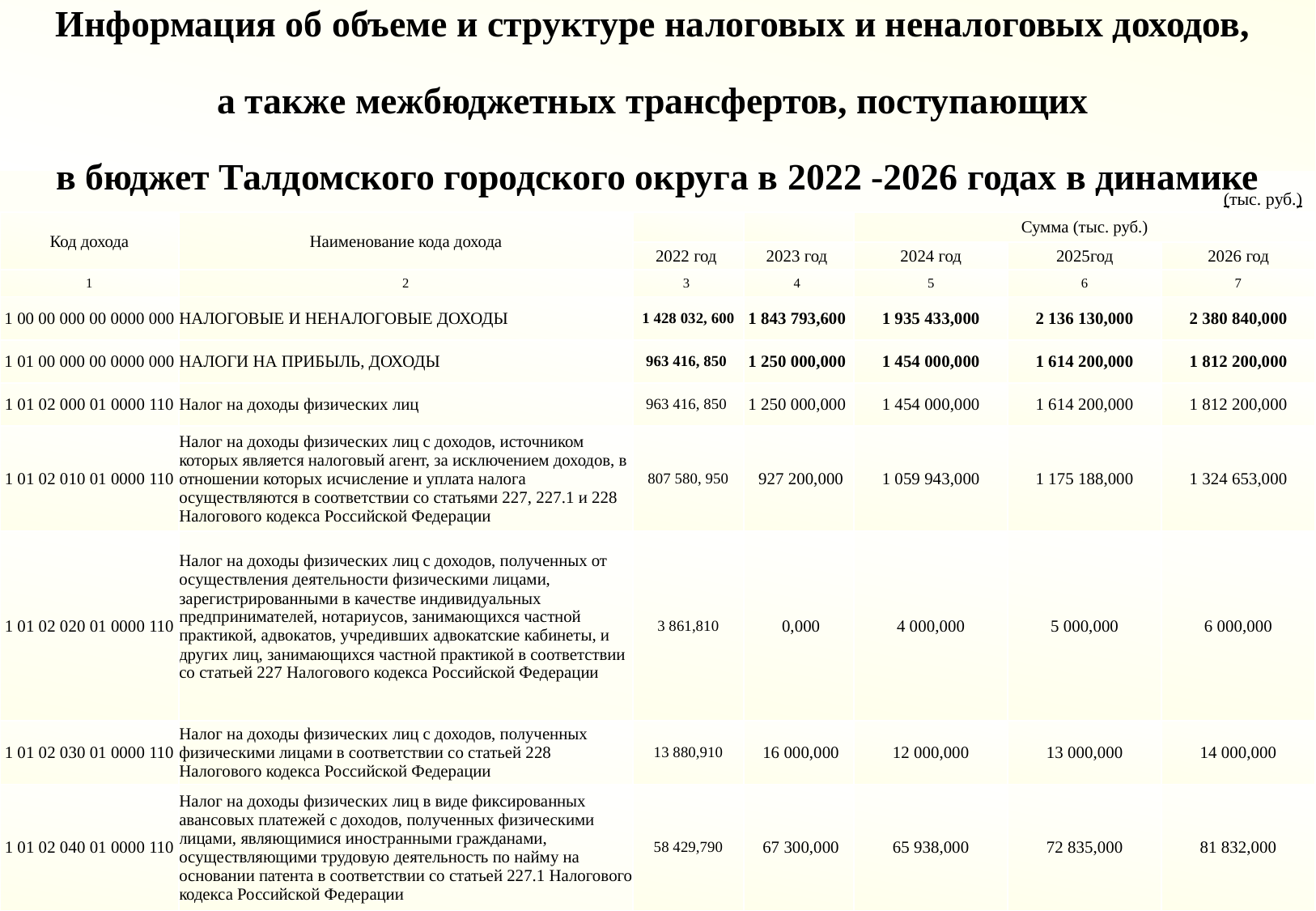

Информация об объеме и структуре налоговых и неналоговых доходов,
а также межбюджетных трансфертов, поступающих
в бюджет Талдомского городского округа в 2022 -2026 годах в динамике
(тыс. руб.)
| Код дохода | Наименование кода дохода |  |  | Сумма (тыс. руб.) |  |  |
| --- | --- | --- | --- | --- | --- | --- |
|  |  | 2022 год | 2023 год | 2024 год | 2025год | 2026 год |
| 1 | 2 | 3 | 4 | 5 | 6 | 7 |
| 1 00 00 000 00 0000 000 | НАЛОГОВЫЕ И НЕНАЛОГОВЫЕ ДОХОДЫ | 1 428 032, 600 | 1 843 793,600 | 1 935 433,000 | 2 136 130,000 | 2 380 840,000 |
| 1 01 00 000 00 0000 000 | НАЛОГИ НА ПРИБЫЛЬ, ДОХОДЫ | 963 416, 850 | 1 250 000,000 | 1 454 000,000 | 1 614 200,000 | 1 812 200,000 |
| 1 01 02 000 01 0000 110 | Налог на доходы физических лиц | 963 416, 850 | 1 250 000,000 | 1 454 000,000 | 1 614 200,000 | 1 812 200,000 |
| 1 01 02 010 01 0000 110 | Налог на доходы физических лиц с доходов, источником которых является налоговый агент, за исключением доходов, в отношении которых исчисление и уплата налога осуществляются в соответствии со статьями 227, 227.1 и 228 Налогового кодекса Российской Федерации | 807 580, 950 | 927 200,000 | 1 059 943,000 | 1 175 188,000 | 1 324 653,000 |
| 1 01 02 020 01 0000 110 | Налог на доходы физических лиц с доходов, полученных от осуществления деятельности физическими лицами, зарегистрированными в качестве индивидуальных предпринимателей, нотариусов, занимающихся частной практикой, адвокатов, учредивших адвокатские кабинеты, и других лиц, занимающихся частной практикой в соответствии со статьей 227 Налогового кодекса Российской Федерации | 3 861,810 | 0,000 | 4 000,000 | 5 000,000 | 6 000,000 |
| 1 01 02 030 01 0000 110 | Налог на доходы физических лиц с доходов, полученных физическими лицами в соответствии со статьей 228 Налогового кодекса Российской Федерации | 13 880,910 | 16 000,000 | 12 000,000 | 13 000,000 | 14 000,000 |
| 1 01 02 040 01 0000 110 | Налог на доходы физических лиц в виде фиксированных авансовых платежей с доходов, полученных физическими лицами, являющимися иностранными гражданами, осуществляющими трудовую деятельность по найму на основании патента в соответствии со статьей 227.1 Налогового кодекса Российской Федерации | 58 429,790 | 67 300,000 | 65 938,000 | 72 835,000 | 81 832,000 |